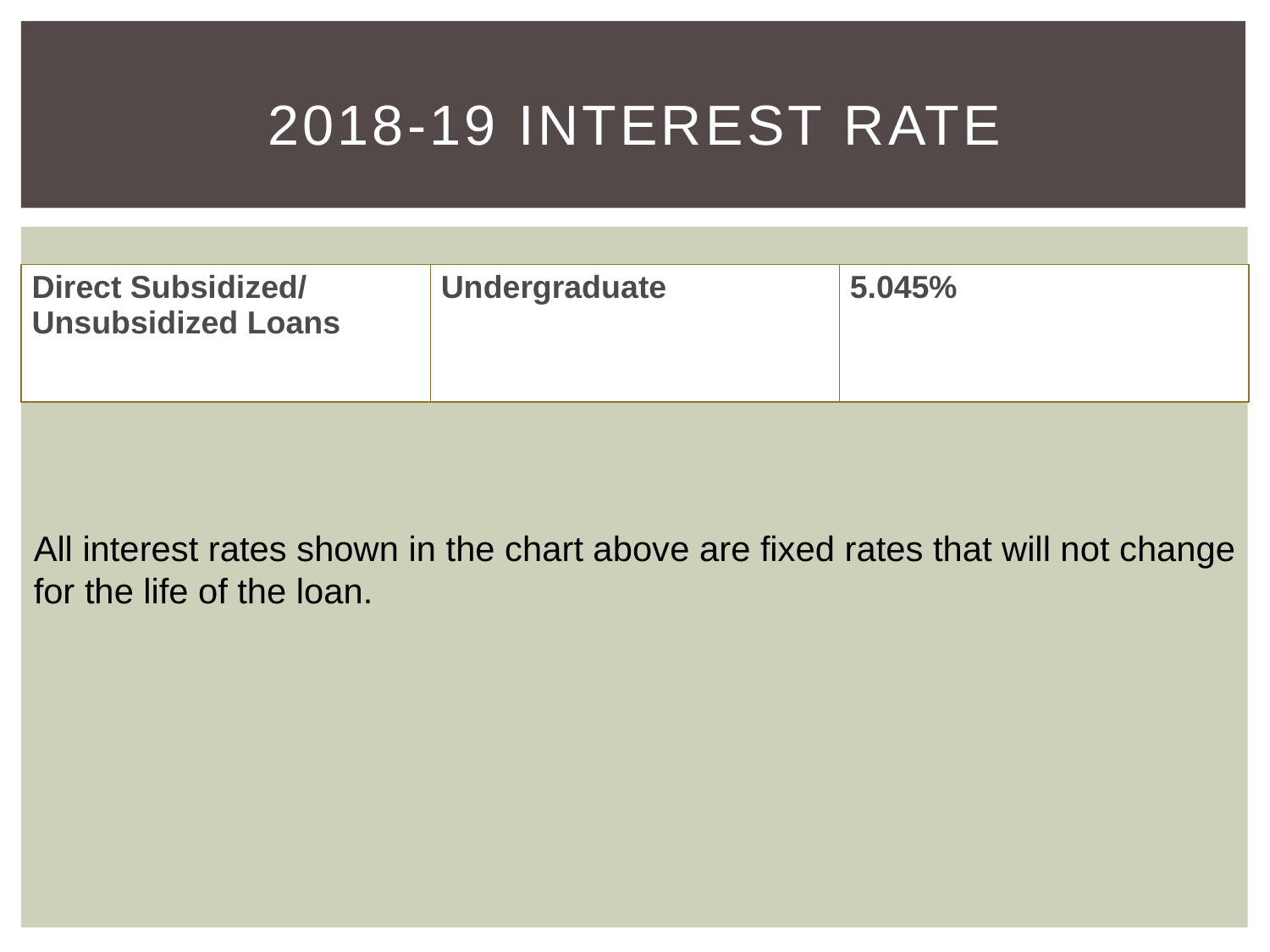

# 2018-19 Interest rate
| Direct Subsidized/ Unsubsidized Loans | Undergraduate | 5.045% |
| --- | --- | --- |
All interest rates shown in the chart above are fixed rates that will not change for the life of the loan.